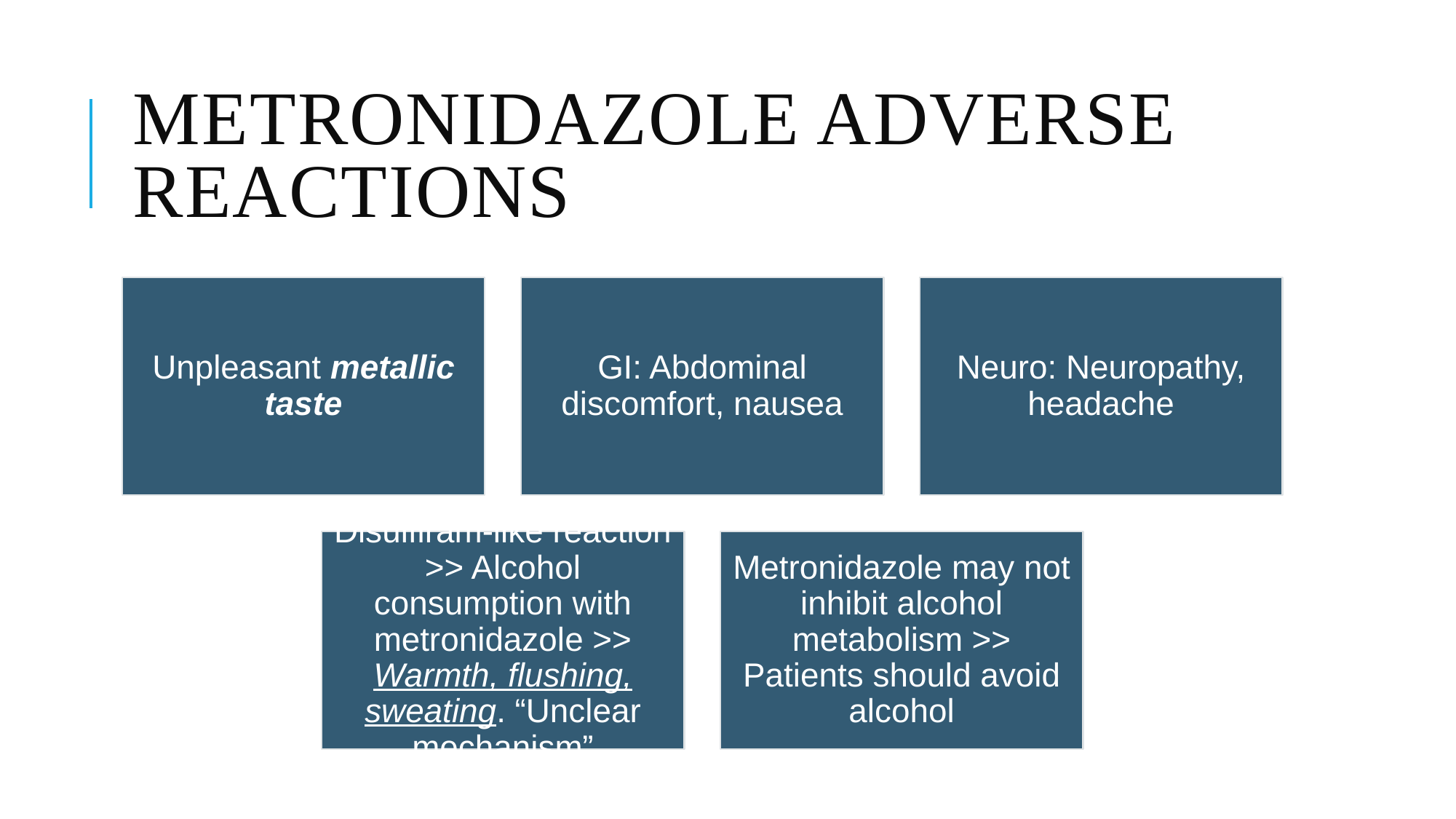

# Metronidazole Adverse Reactions
Unpleasant metallic taste
GI: Abdominal discomfort, nausea
Neuro: Neuropathy, headache
Disulfiram-like reaction >> Alcohol consumption with metronidazole >> Warmth, flushing, sweating. “Unclear mechanism”
Metronidazole may not inhibit alcohol metabolism >> Patients should avoid alcohol